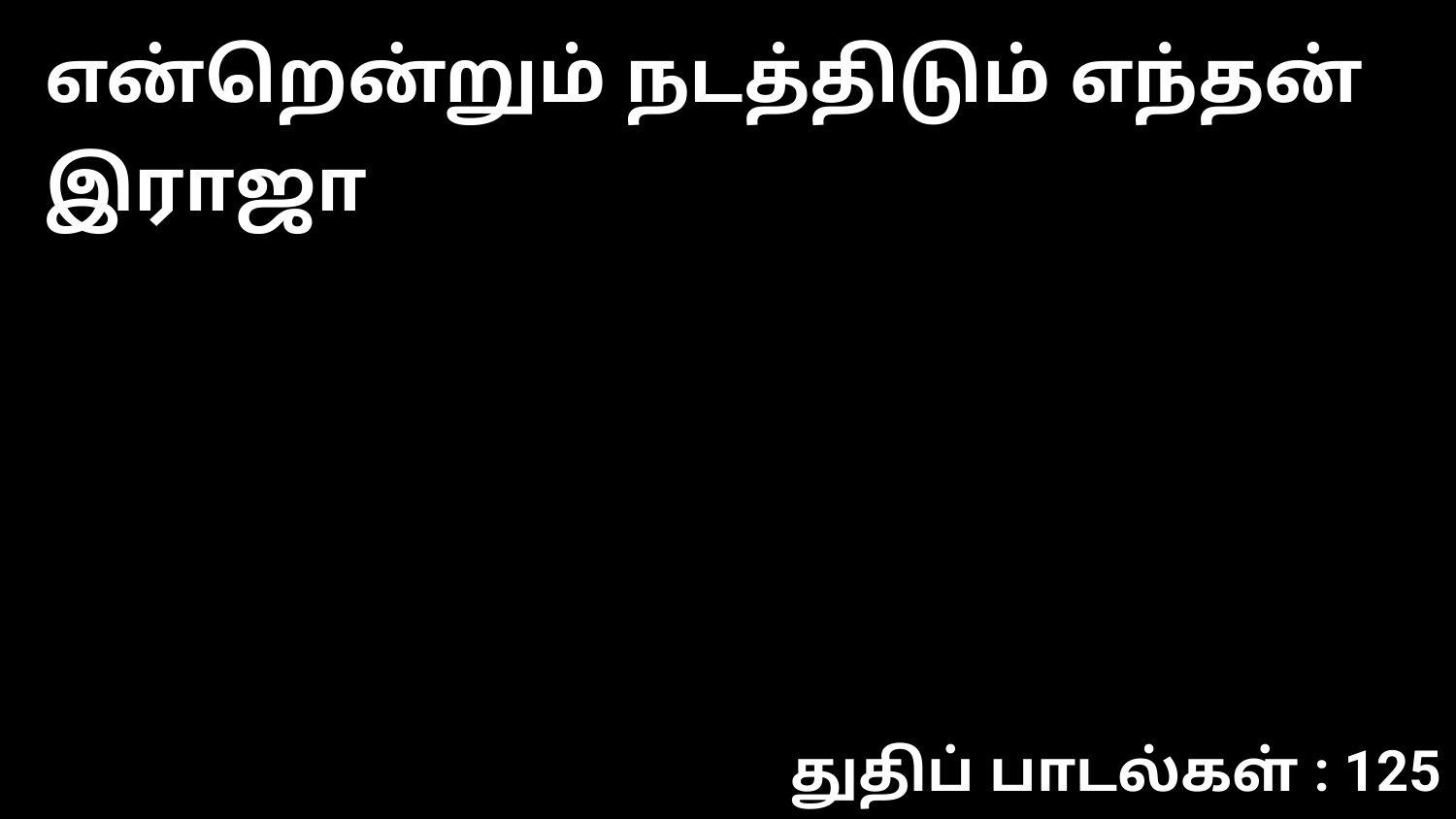

என்றென்றும் ந‌ட‌த்திடும் எந்த‌ன் இராஜா
துதிப் பாடல்கள் : 125